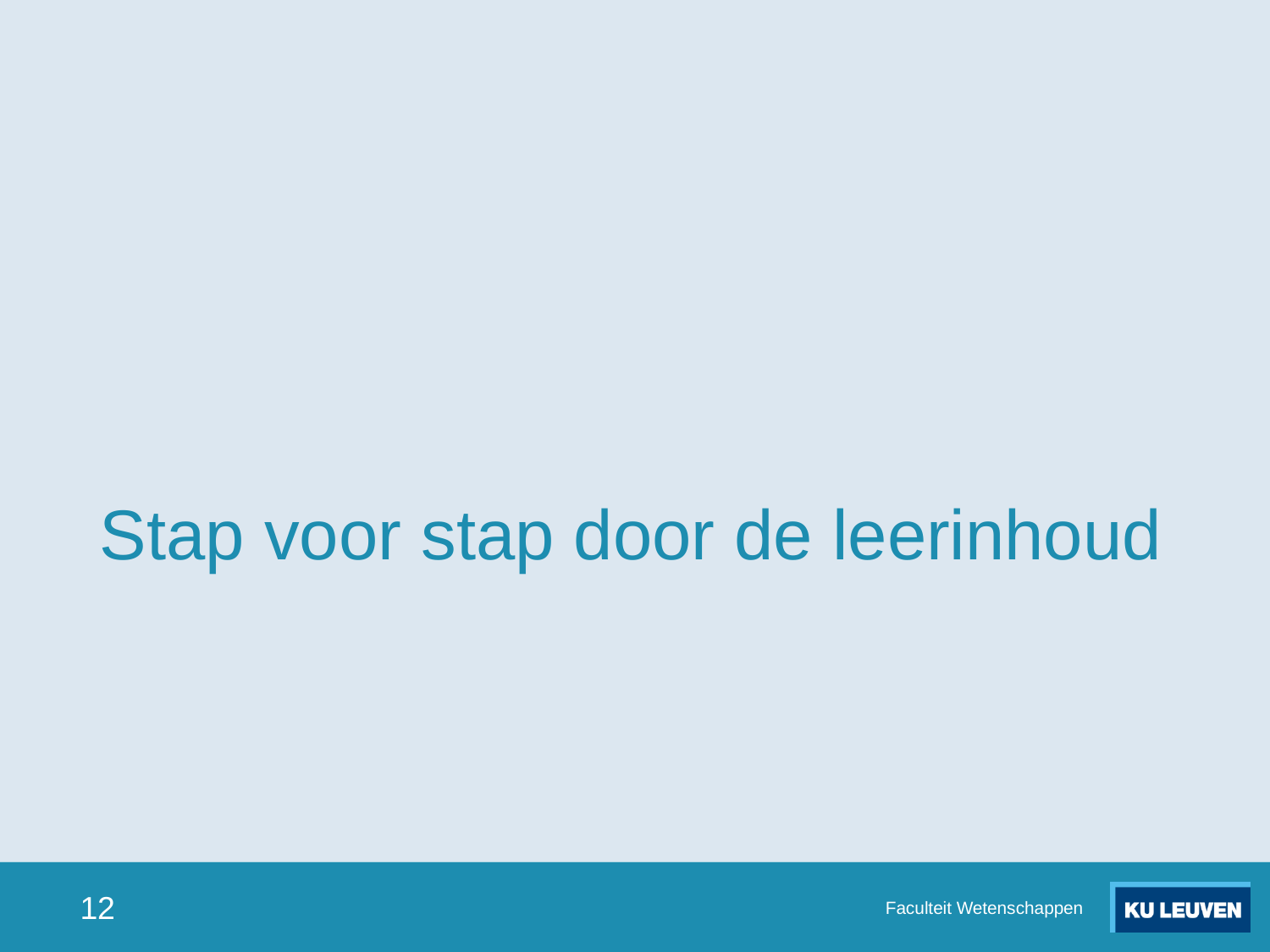

# Stap voor stap door de leerinhoud

12
Faculteit Wetenschappen